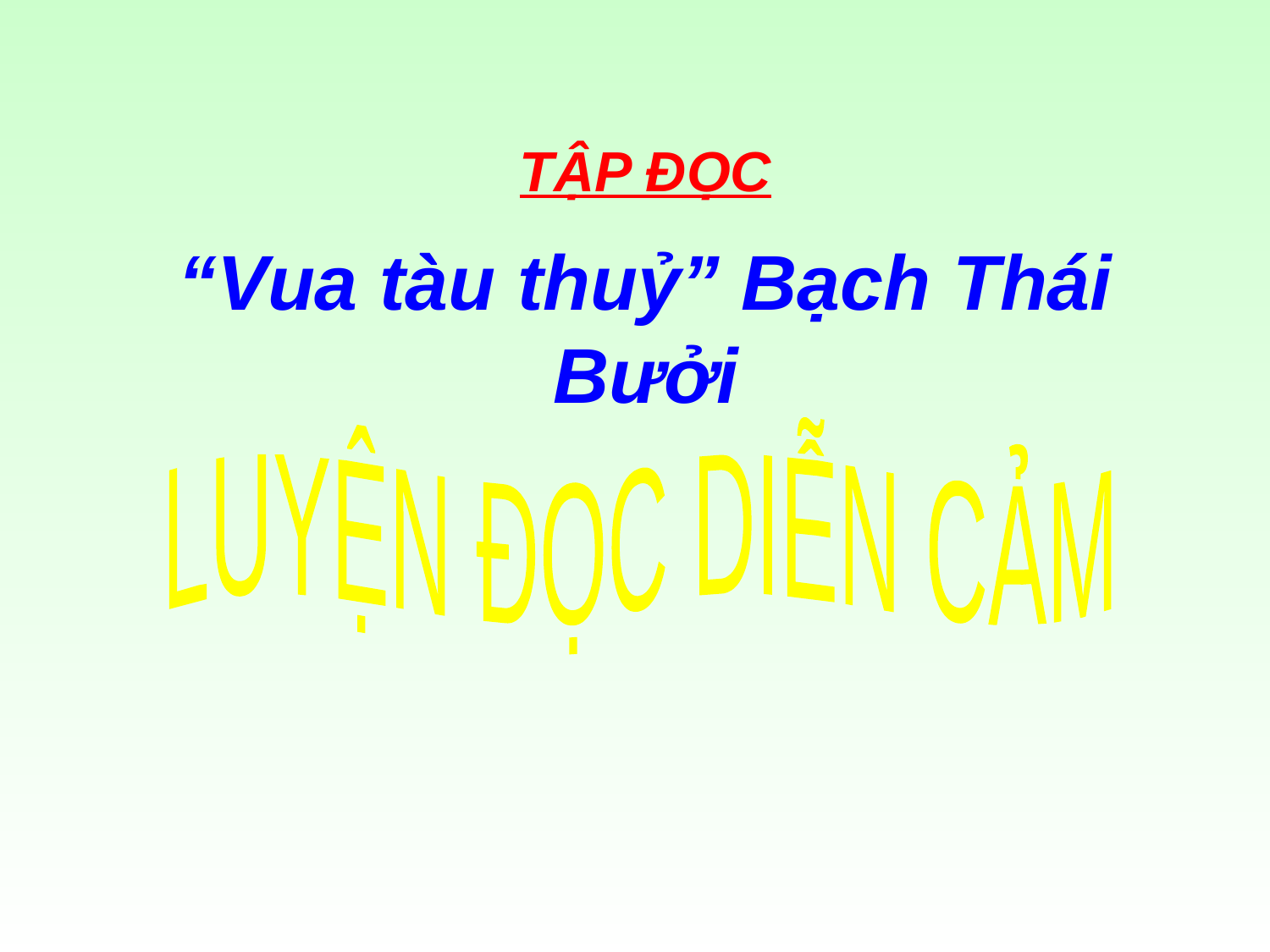

TẬP ĐỌC

“Vua tàu thuỷ” Bạch Thái Bưởi

LUYỆN ĐỌC DIỄN CẢM